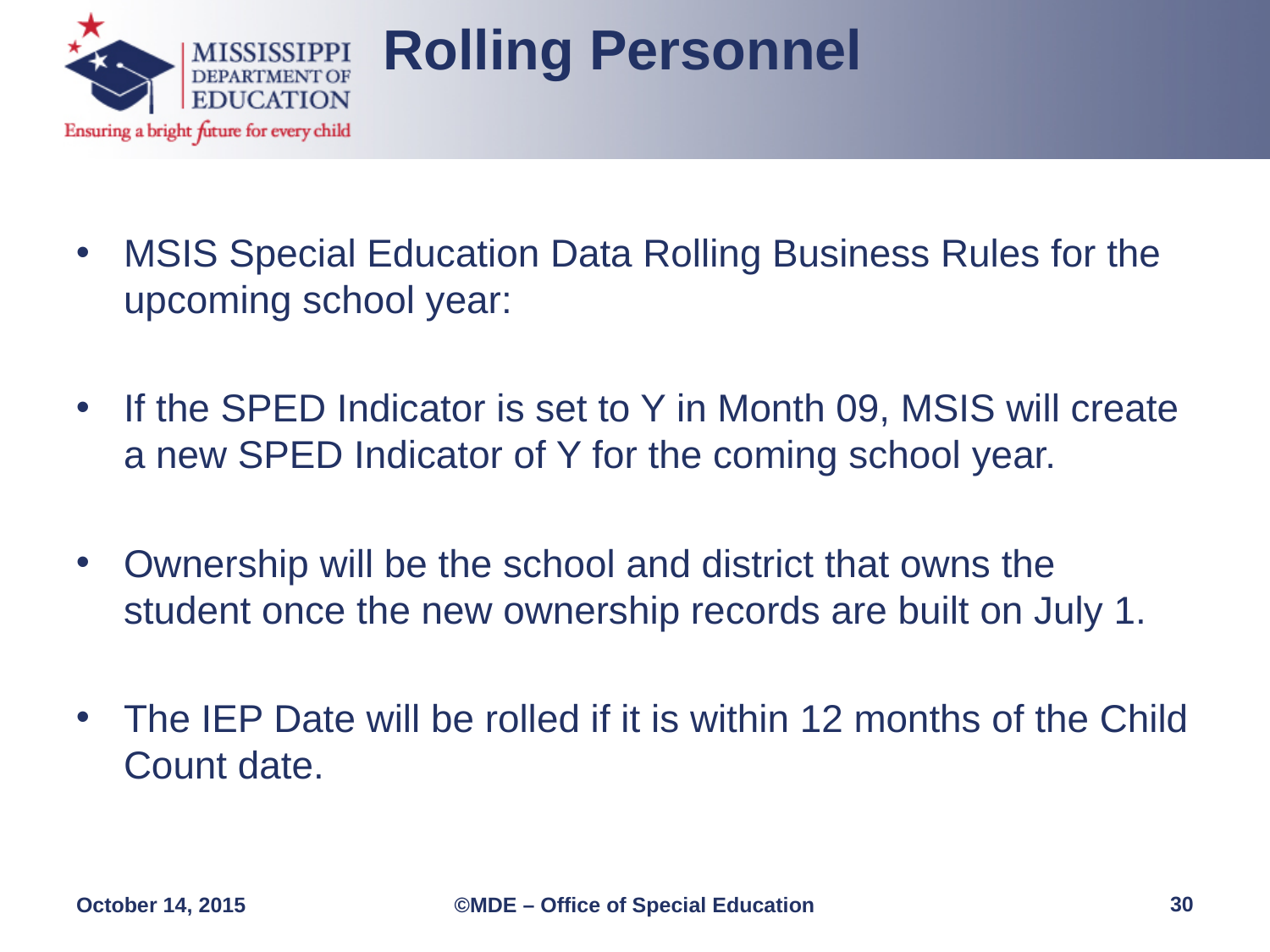

Rolling Personnel

MSIS Special Education Data Rolling Business Rules for the upcoming school year:

If the SPED Indicator is set to Y in Month 09, MSIS will create a new SPED Indicator of Y for the coming school year.

Ownership will be the school and district that owns the student once the new ownership records are built on July 1.

The IEP Date will be rolled if it is within 12 months of the Child Count date.

30
October 14, 2015
©MDE – Office of Special Education